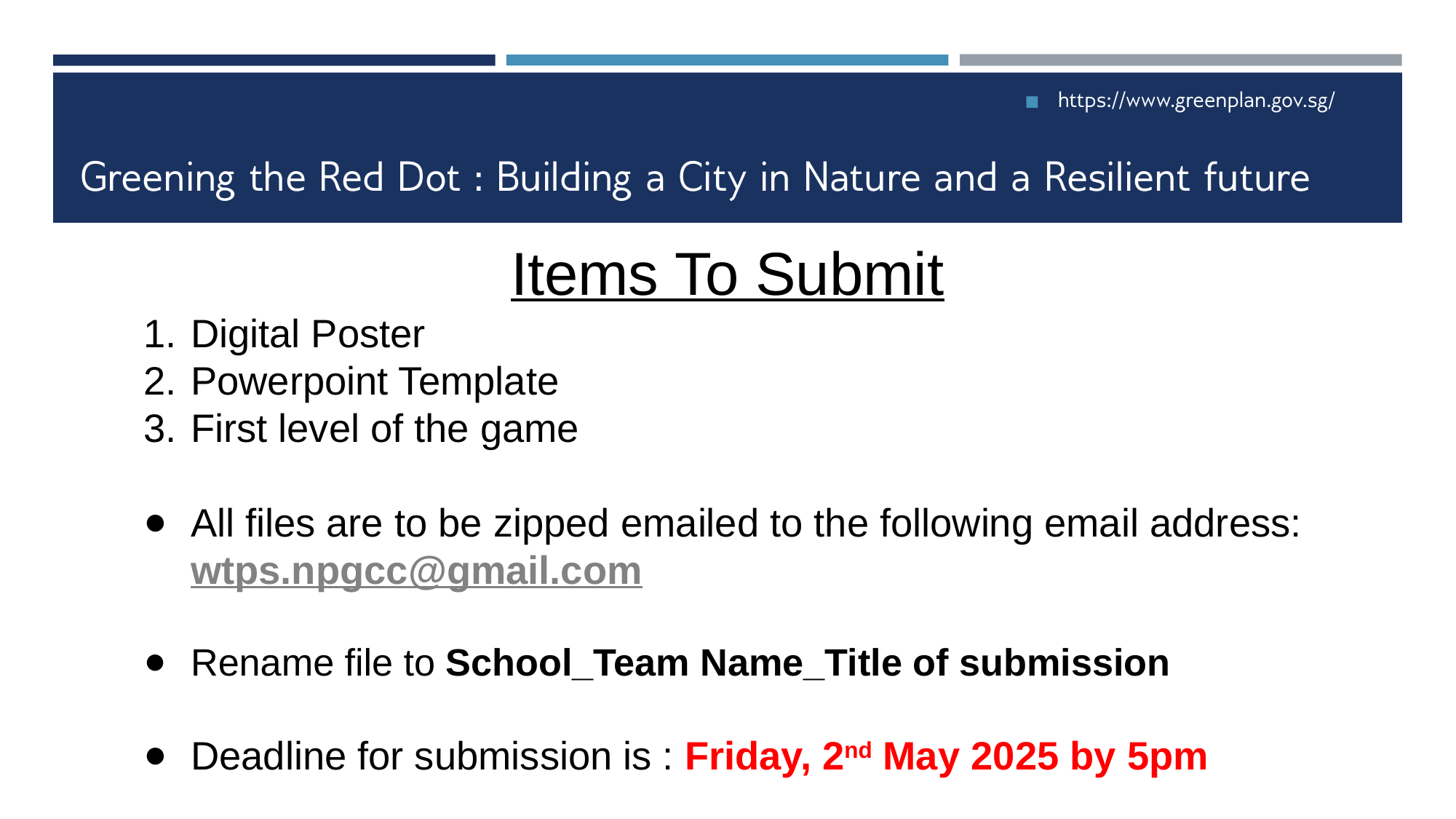

https://www.greenplan.gov.sg/
# Greening the Red Dot : Building a City in Nature and a Resilient future
Items To Submit
Digital Poster
Powerpoint Template
First level of the game
All files are to be zipped emailed to the following email address: wtps.npgcc@gmail.com
Rename file to School_Team Name_Title of submission
Deadline for submission is : Friday, 2nd May 2025 by 5pm